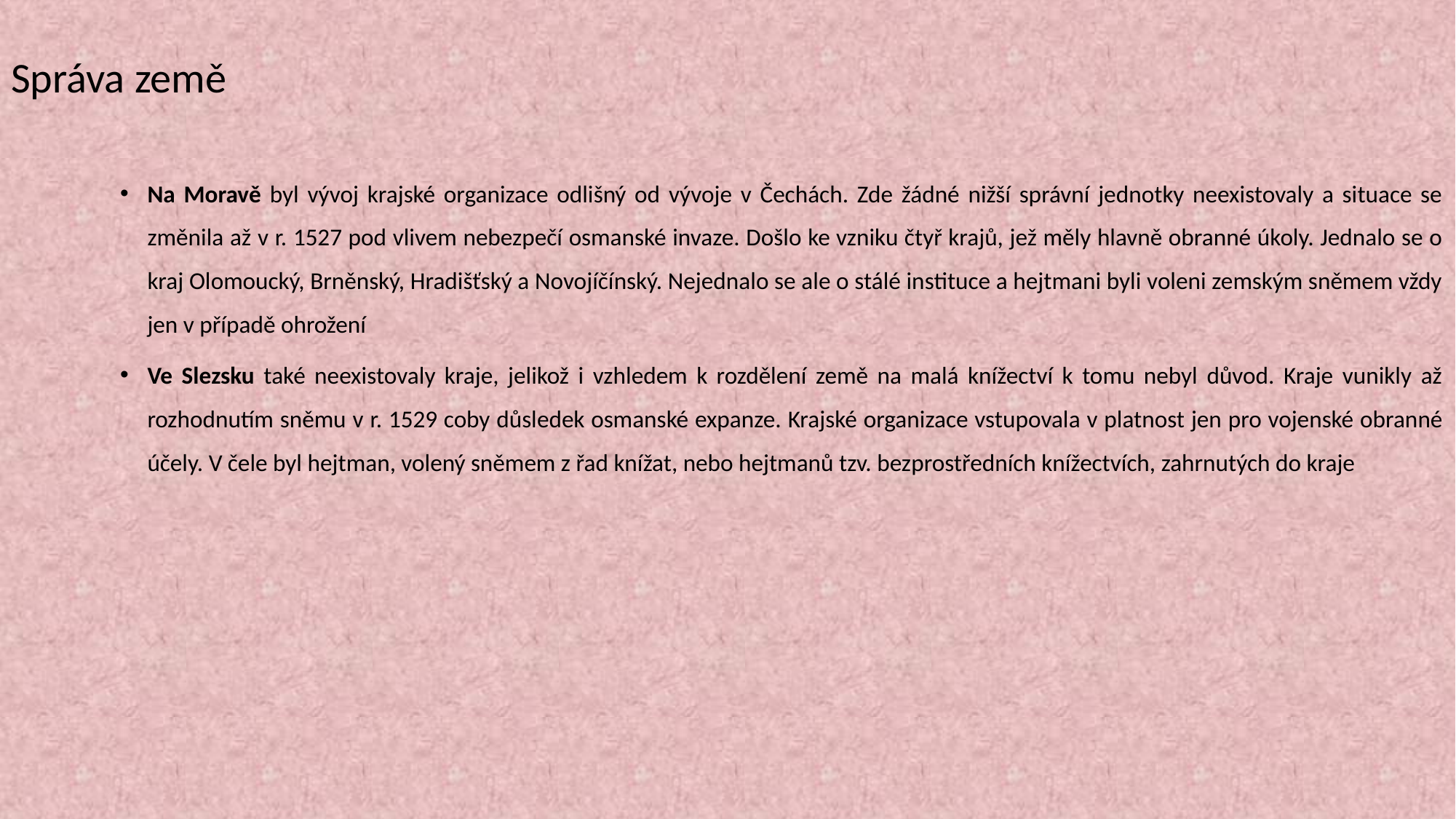

# Správa země
Na Moravě byl vývoj krajské organizace odlišný od vývoje v Čechách. Zde žádné nižší správní jednotky neexistovaly a situace se změnila až v r. 1527 pod vlivem nebezpečí osmanské invaze. Došlo ke vzniku čtyř krajů, jež měly hlavně obranné úkoly. Jednalo se o kraj Olomoucký, Brněnský, Hradišťský a Novojíčínský. Nejednalo se ale o stálé instituce a hejtmani byli voleni zemským sněmem vždy jen v případě ohrožení
Ve Slezsku také neexistovaly kraje, jelikož i vzhledem k rozdělení země na malá knížectví k tomu nebyl důvod. Kraje vunikly až rozhodnutím sněmu v r. 1529 coby důsledek osmanské expanze. Krajské organizace vstupovala v platnost jen pro vojenské obranné účely. V čele byl hejtman, volený sněmem z řad knížat, nebo hejtmanů tzv. bezprostředních knížectvích, zahrnutých do kraje